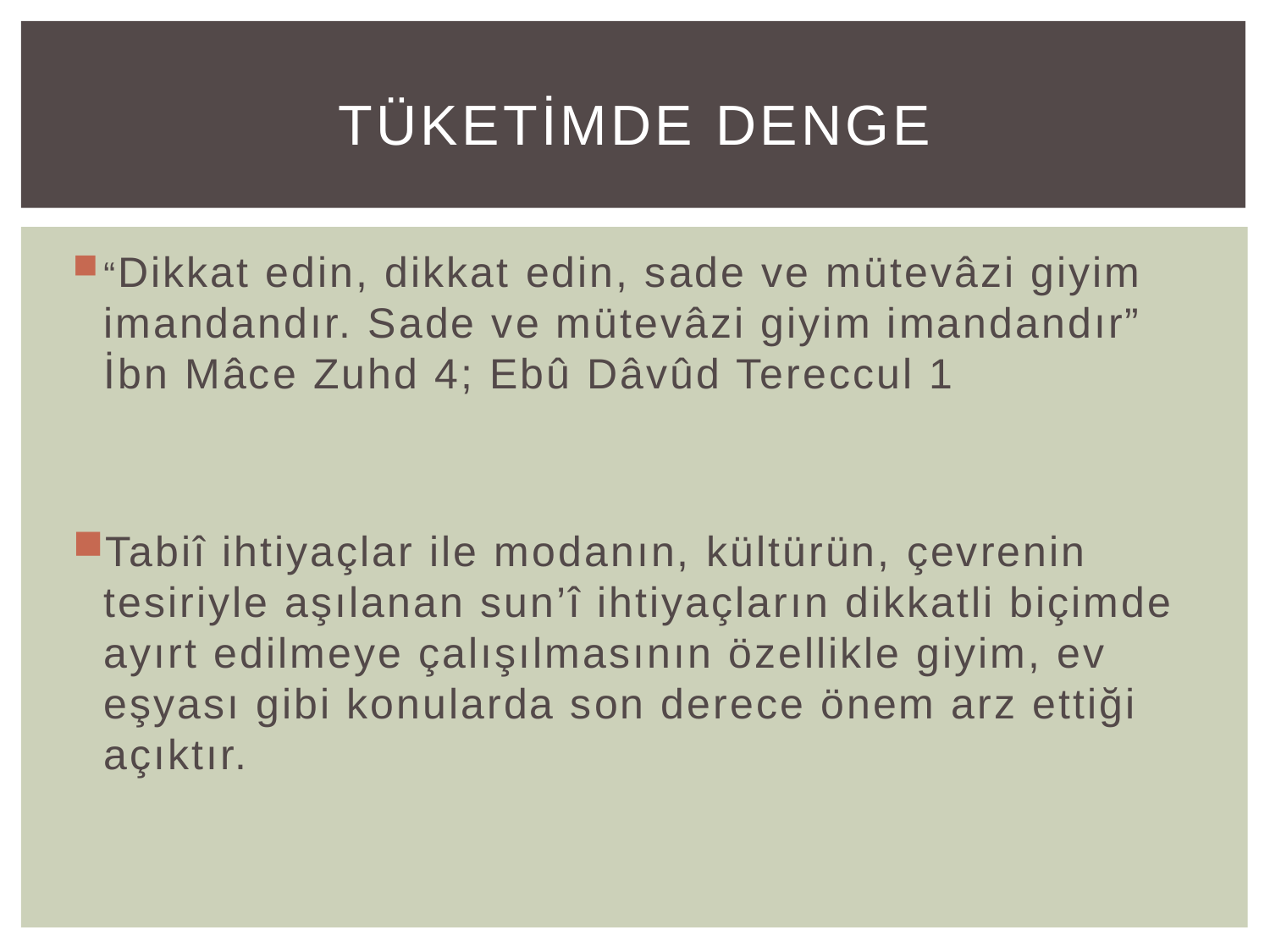

# TÜKETİMDE DENGE
“Dikkat edin, dikkat edin, sade ve mütevâzi giyim imandandır. Sade ve mütevâzi giyim imandandır” İbn Mâce Zuhd 4; Ebû Dâvûd Tereccul 1

Tabiî ihtiyaçlar ile modanın, kültürün, çevrenin tesiriyle aşılanan sun’î ihtiyaçların dikkatli biçimde ayırt edilmeye çalışılmasının özellikle giyim, ev eşyası gibi konularda son derece önem arz ettiği açıktır.